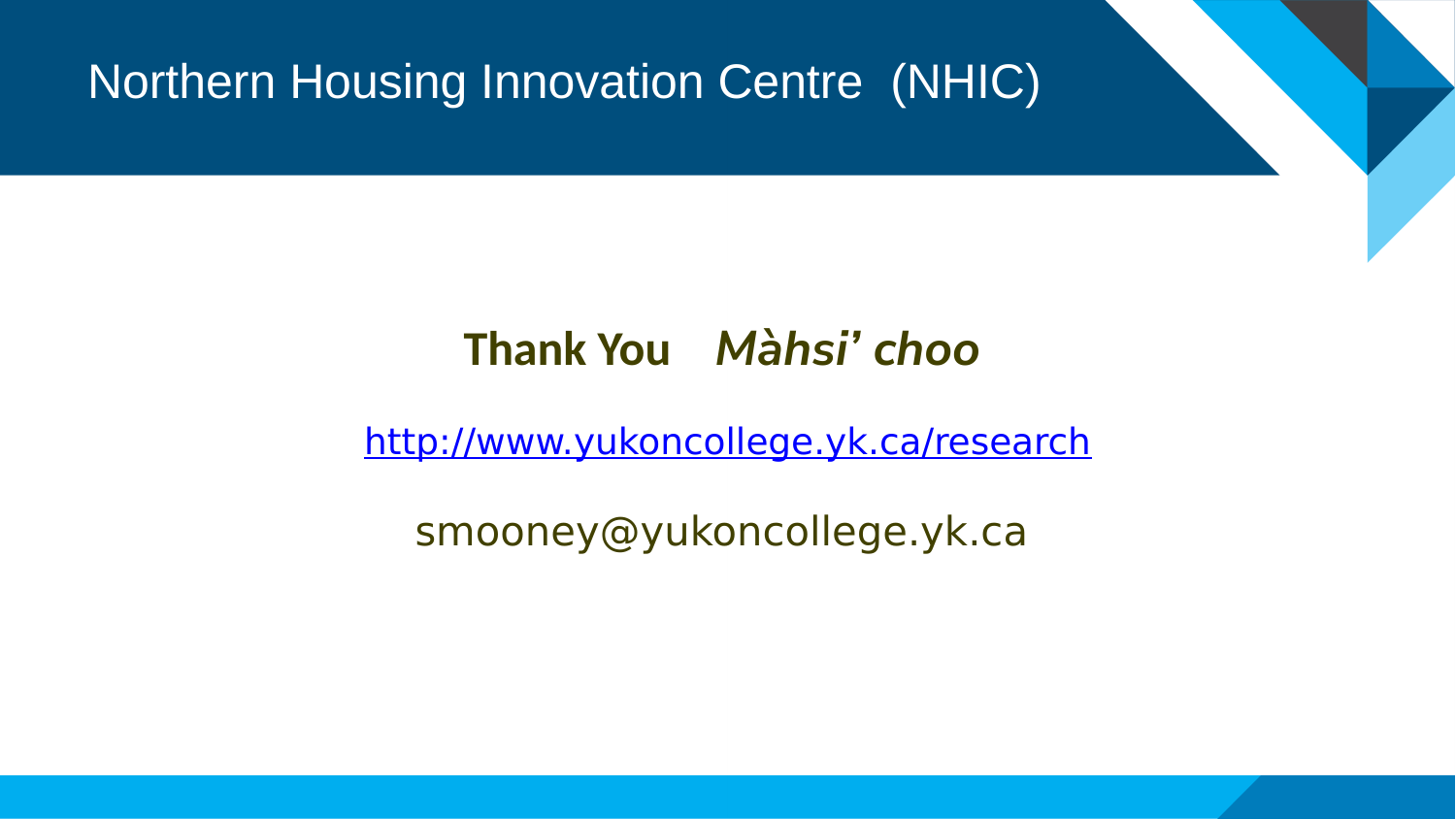

# Northern Housing Innovation Centre  (NHIC)
Thank You    Màhsi’ choo

http://www.yukoncollege.yk.ca/research

smooney@yukoncollege.yk.ca